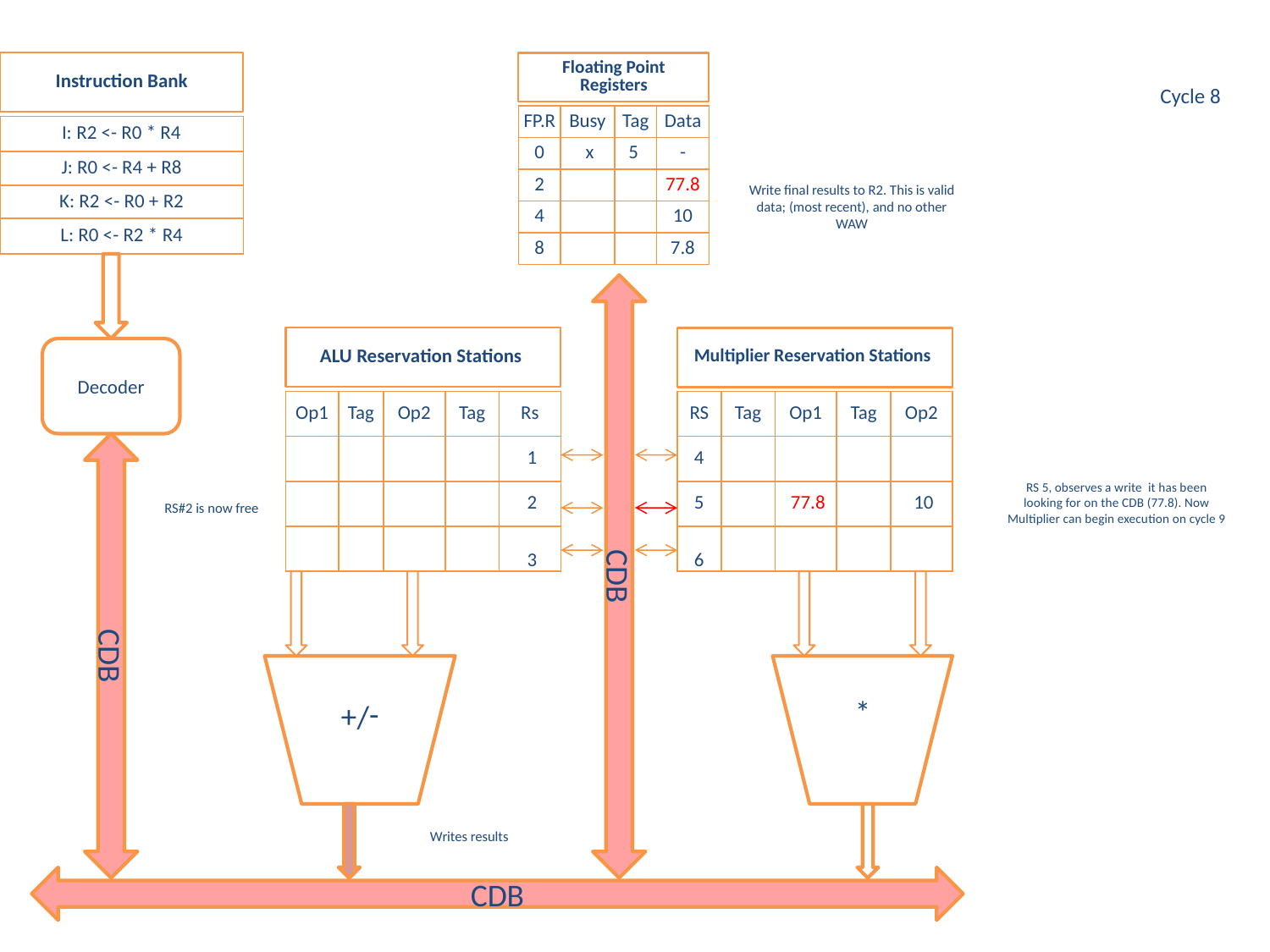

Instruction Bank
Floating Point Registers
Cycle 8
| FP.R | Busy | Tag | Data |
| --- | --- | --- | --- |
| 0 | x | 5 | - |
| 2 |  |  | 77.8 |
| 4 |  |  | 10 |
| 8 |  |  | 7.8 |
| I: R2 <- R0 \* R4 |
| --- |
| J: R0 <- R4 + R8 |
| K: R2 <- R0 + R2 |
| L: R0 <- R2 \* R4 |
Write final results to R2. This is valid data; (most recent), and no other WAW

ALU Reservation Stations
# Multiplier Reservation Stations
Decoder
| Op1 | Tag | Op2 | Tag | Rs |
| --- | --- | --- | --- | --- |
|  |  |  |  | 1 |
|  |  |  |  | 2 |
|  |  |  |  | 3 |
| RS | Tag | Op1 | Tag | Op2 |
| --- | --- | --- | --- | --- |
| 4 |  |  |  |  |
| 5 |  | 77.8 |  | 10 |
| 6 |  |  |  |  |
RS 5, observes a write  it has been looking for on the CDB (77.8). Now Multiplier can begin execution on cycle 9
RS#2 is now free
CDB

CDB
-/+

*

Writes results
CDB